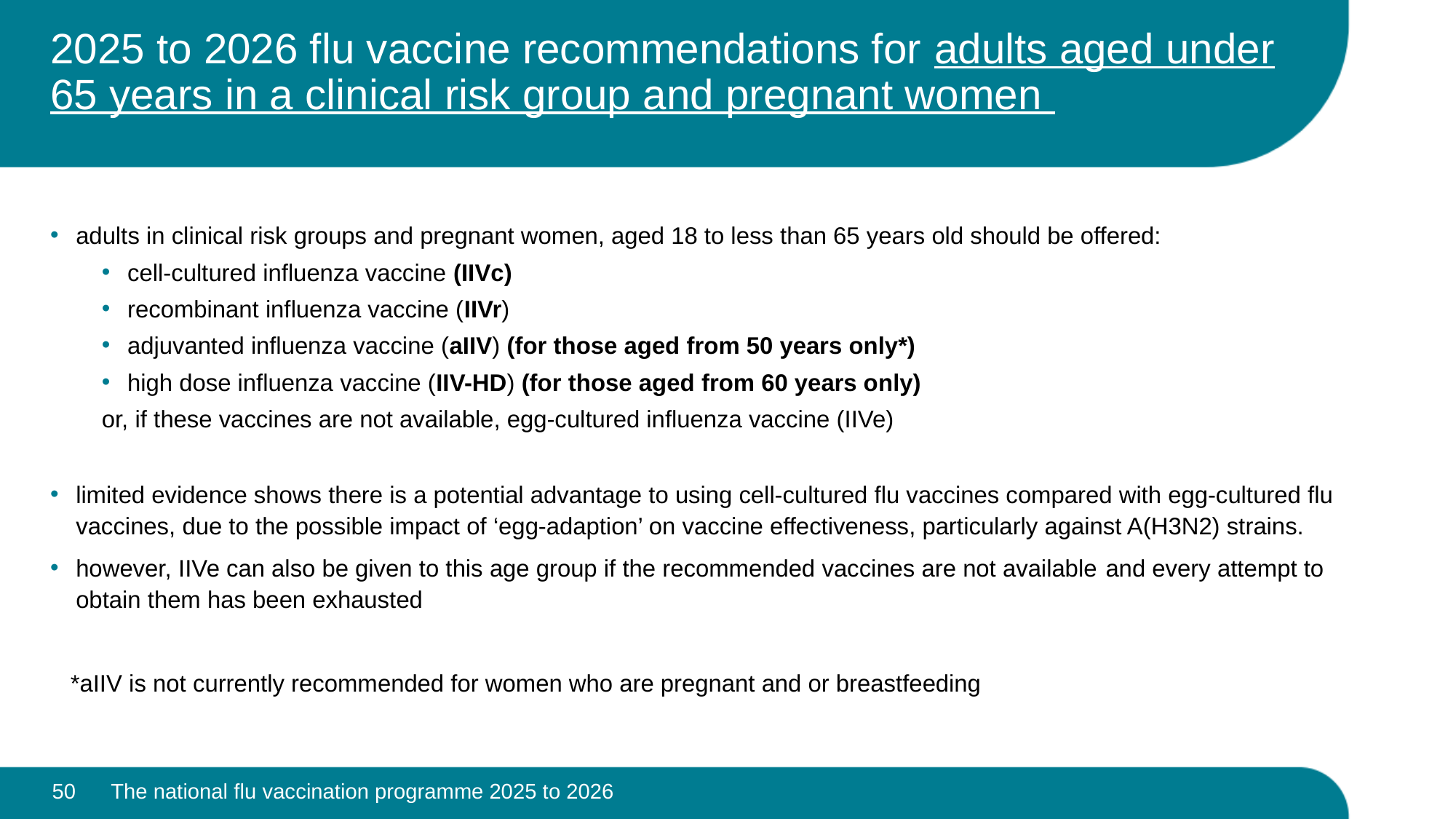

# 2025 to 2026 flu vaccine recommendations for adults aged under 65 years in a clinical risk group and pregnant women
adults in clinical risk groups and pregnant women, aged 18 to less than 65 years old should be offered:
cell-cultured influenza vaccine (IIVc)
recombinant influenza vaccine (IIVr)
adjuvanted influenza vaccine (aIIV) (for those aged from 50 years only*)
high dose influenza vaccine (IIV-HD) (for those aged from 60 years only)
or, if these vaccines are not available, egg-cultured influenza vaccine (IIVe)

limited evidence shows there is a potential advantage to using cell-cultured flu vaccines compared with egg-cultured flu vaccines, due to the possible impact of ‘egg-adaption’ on vaccine effectiveness, particularly against A(H3N2) strains.
however, IIVe can also be given to this age group if the recommended vaccines are not available and every attempt to obtain them has been exhausted

   *aIIV is not currently recommended for women who are pregnant and or breastfeeding
50
The national flu vaccination programme 2025 to 2026